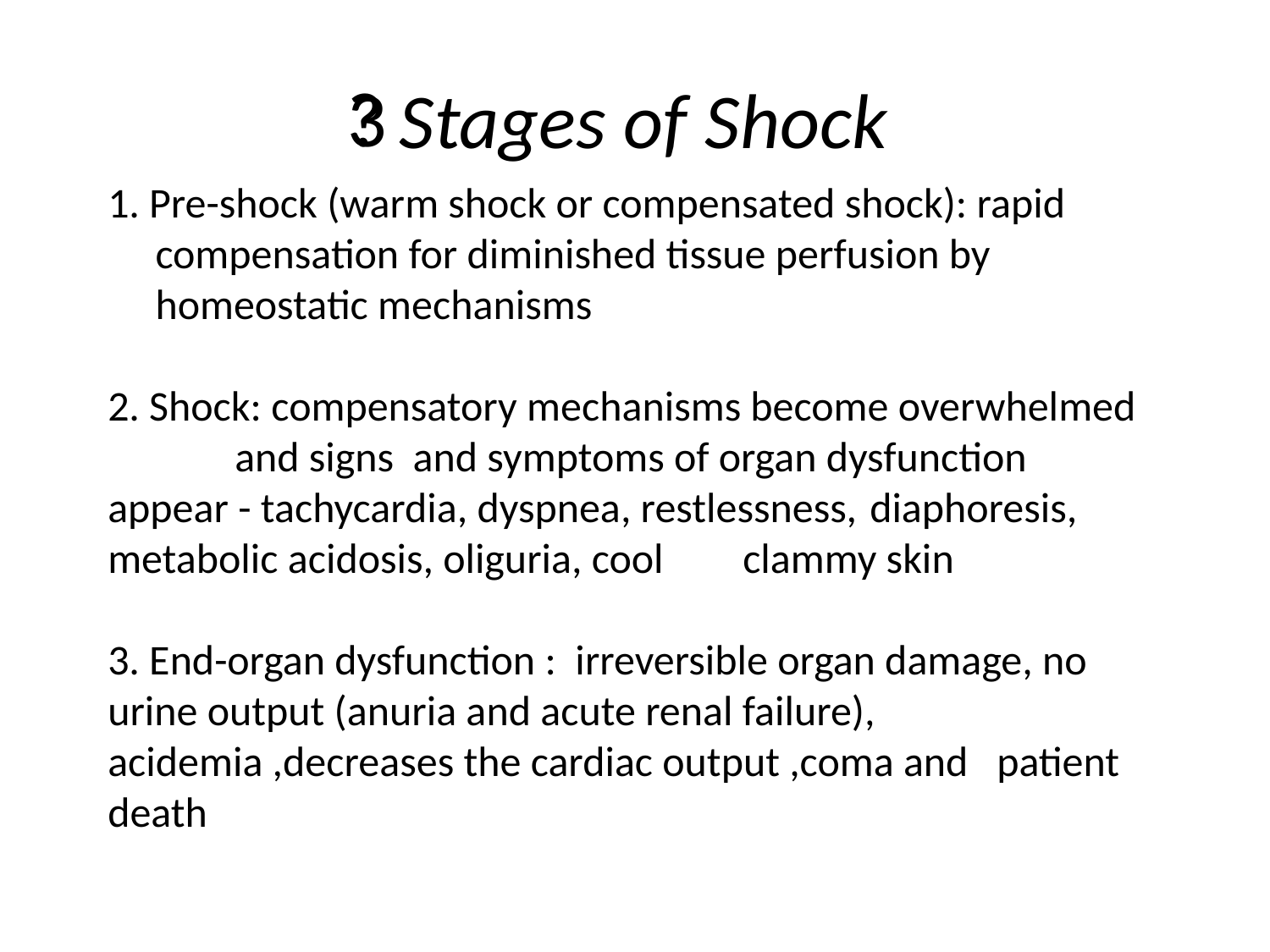

# Stages of Shock
3
?
1. Pre-shock (warm shock or compensated shock): rapid 	compensation for diminished tissue perfusion by 	homeostatic mechanisms

2. Shock: compensatory mechanisms become overwhelmed 	and signs  and symptoms of organ dysfunction 	appear - tachycardia, dyspnea, restlessness, 	diaphoresis, metabolic acidosis, oliguria, cool 	clammy skin

3. End-organ dysfunction :  irreversible organ damage, no 	urine output (anuria and acute renal failure), 	acidemia ,decreases the cardiac output ,coma and 	patient death